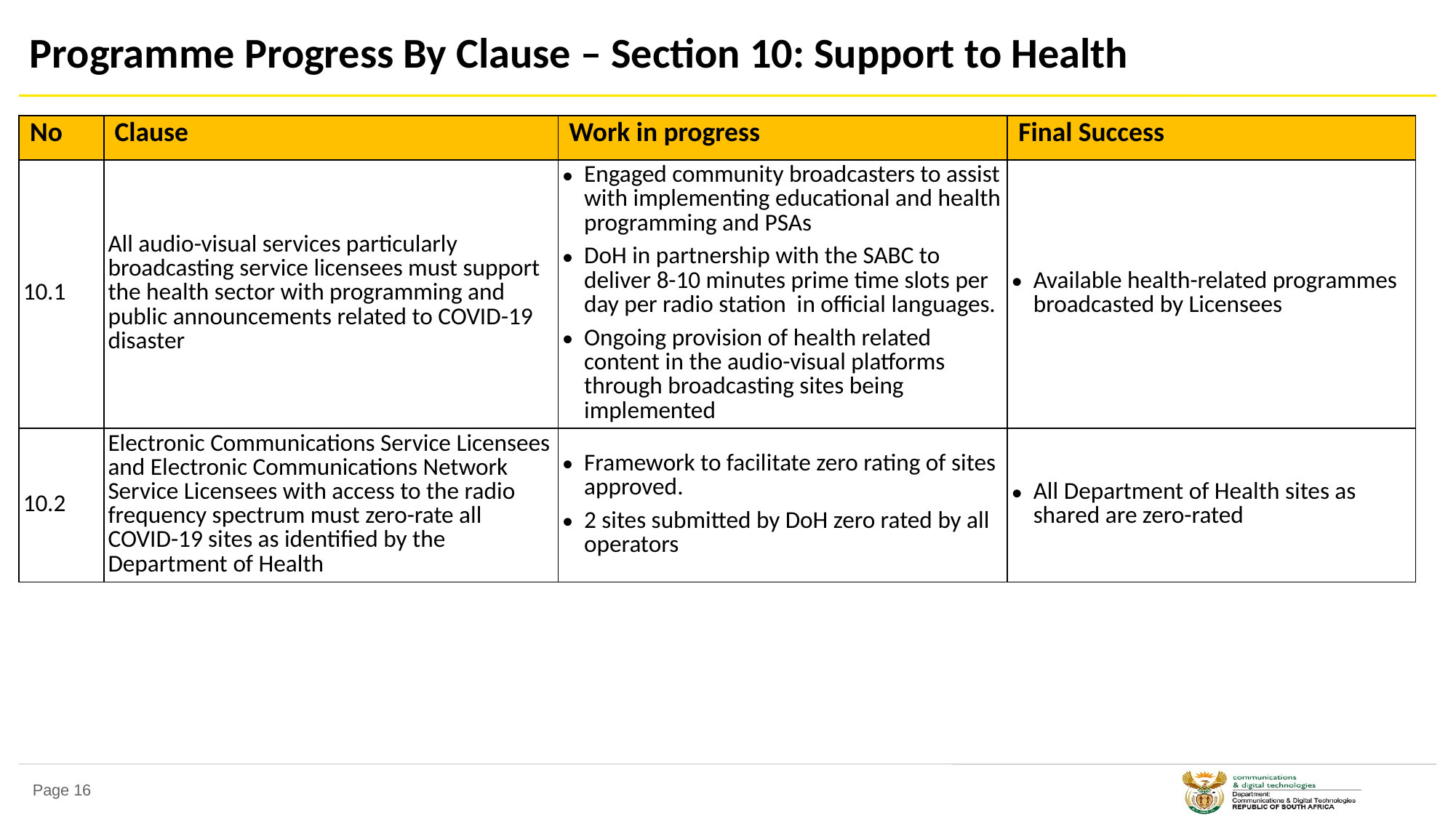

# Programme Progress By Clause – Section 10: Support to Health
| No | Clause | Work in progress | Final Success |
| --- | --- | --- | --- |
| 10.1 | All audio-visual services particularly broadcasting service licensees must support the health sector with programming and public announcements related to COVID-19 disaster | Engaged community broadcasters to assist with implementing educational and health programming and PSAs DoH in partnership with the SABC to deliver 8-10 minutes prime time slots per day per radio station in official languages. Ongoing provision of health related content in the audio-visual platforms through broadcasting sites being implemented | Available health-related programmes broadcasted by Licensees |
| 10.2 | Electronic Communications Service Licensees and Electronic Communications Network Service Licensees with access to the radio frequency spectrum must zero-rate all COVID-19 sites as identified by the Department of Health | Framework to facilitate zero rating of sites approved. 2 sites submitted by DoH zero rated by all operators | All Department of Health sites as shared are zero-rated |